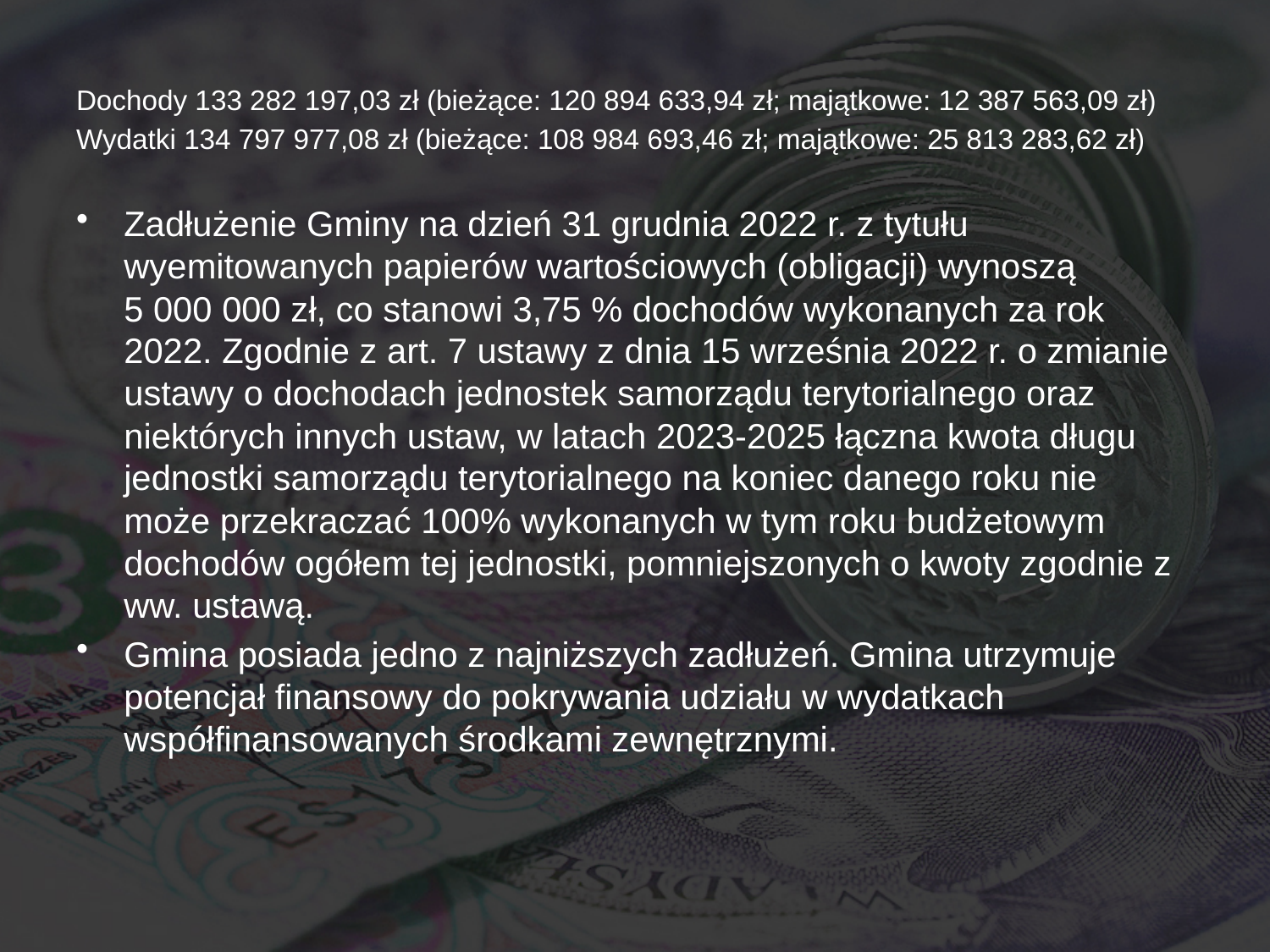

Dochody 133 282 197,03 zł (bieżące: 120 894 633,94 zł; majątkowe: 12 387 563,09 zł)
Wydatki 134 797 977,08 zł (bieżące: 108 984 693,46 zł; majątkowe: 25 813 283,62 zł)

Zadłużenie Gminy na dzień 31 grudnia 2022 r. z tytułu wyemitowanych papierów wartościowych (obligacji) wynoszą
5 000 000 zł, co stanowi 3,75 % dochodów wykonanych za rok 2022. Zgodnie z art. 7 ustawy z dnia 15 września 2022 r. o zmianie ustawy o dochodach jednostek samorządu terytorialnego oraz niektórych innych ustaw, w latach 2023-2025 łączna kwota długu jednostki samorządu terytorialnego na koniec danego roku nie może przekraczać 100% wykonanych w tym roku budżetowym dochodów ogółem tej jednostki, pomniejszonych o kwoty zgodnie z ww. ustawą.
Gmina posiada jedno z najniższych zadłużeń. Gmina utrzymuje potencjał finansowy do pokrywania udziału w wydatkach współfinansowanych środkami zewnętrznymi.